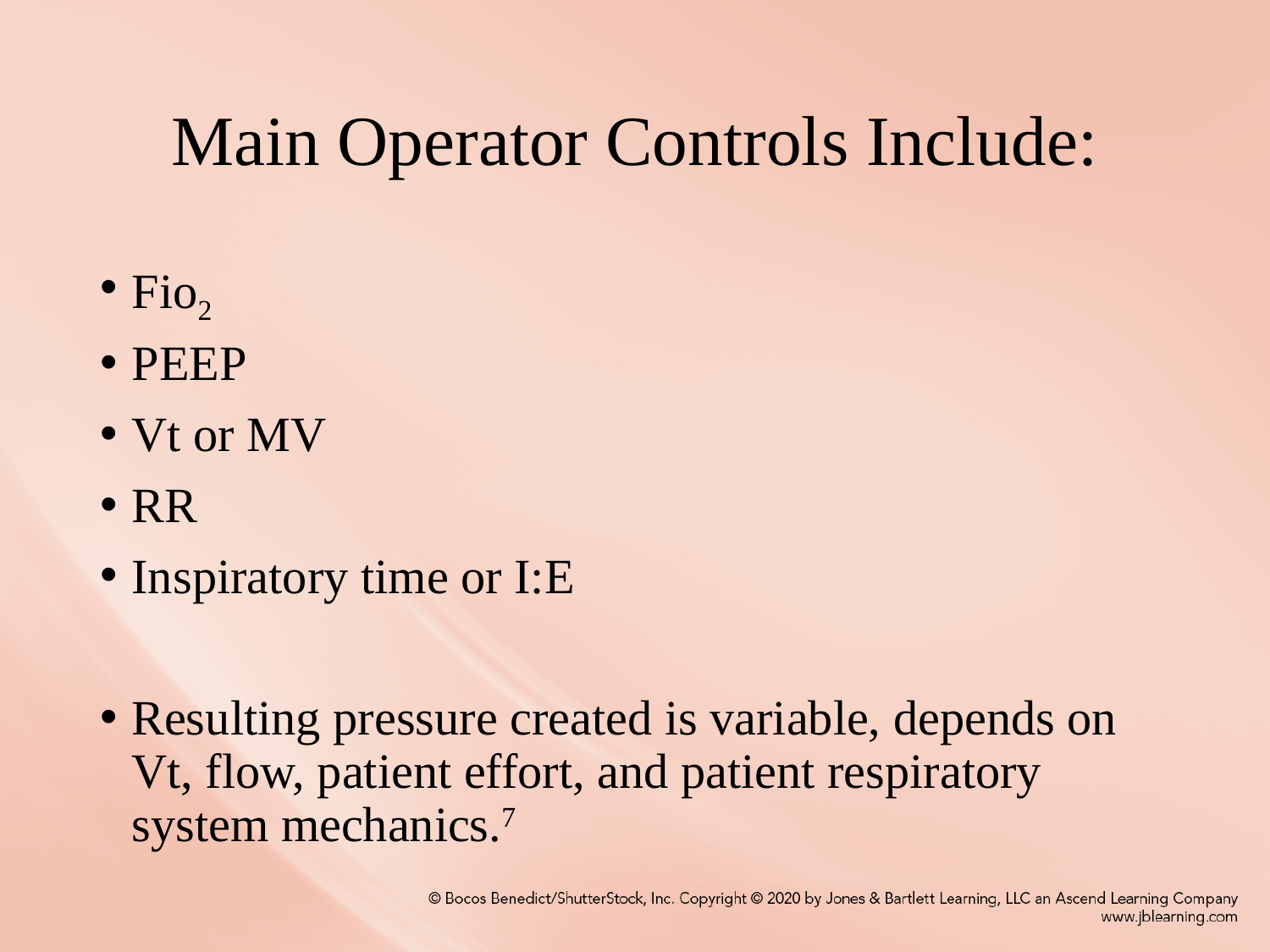

# Main Operator Controls Include:
Fio2
PEEP
Vt or MV
RR
Inspiratory time or I:E

Resulting pressure created is variable, depends on Vt, flow, patient effort, and patient respiratory system mechanics.7